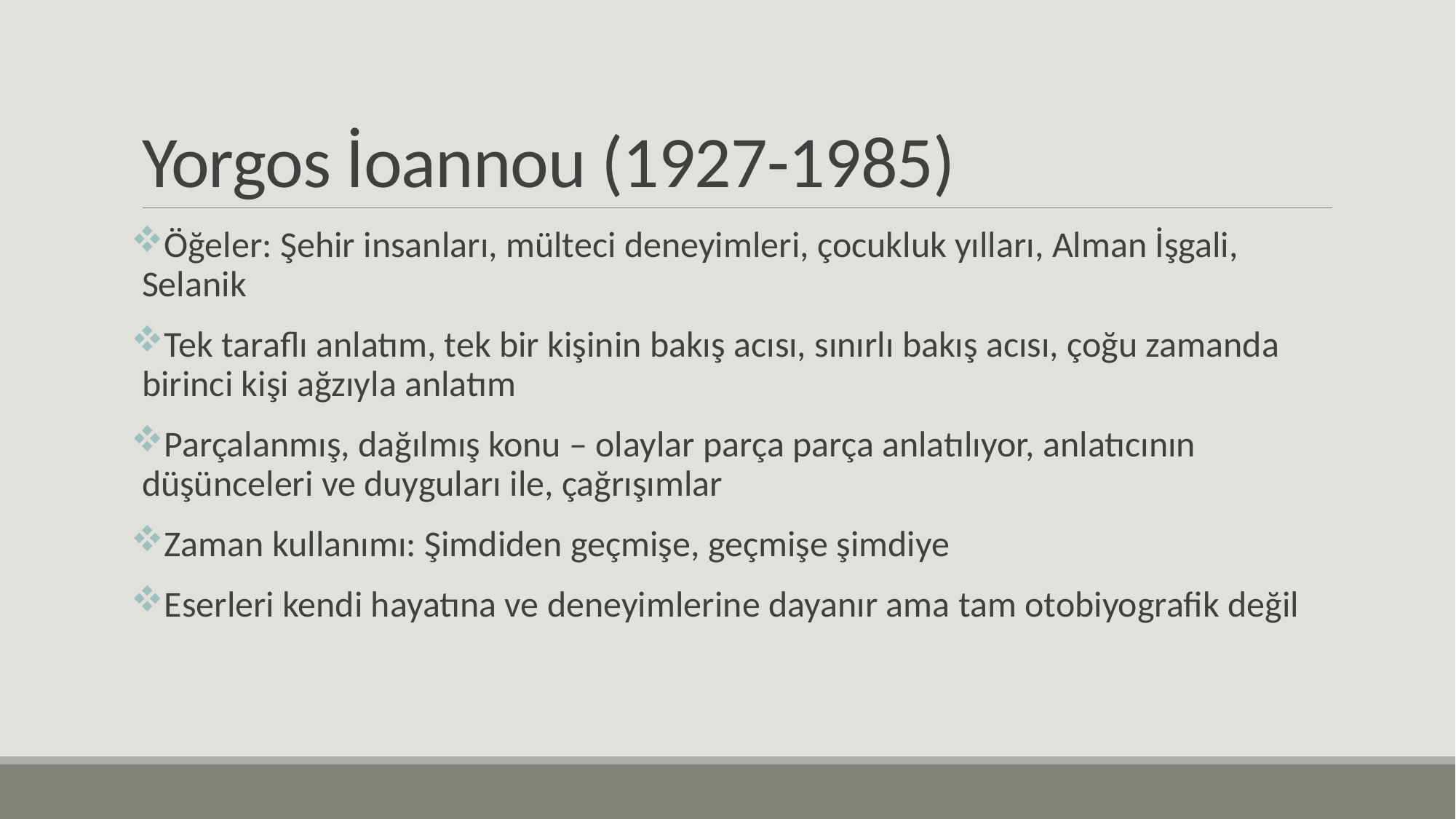

# Yorgos İoannou (1927-1985)
Öğeler: Şehir insanları, mülteci deneyimleri, çocukluk yılları, Alman İşgali, Selanik
Tek taraflı anlatım, tek bir kişinin bakış acısı, sınırlı bakış acısı, çoğu zamanda birinci kişi ağzıyla anlatım
Parçalanmış, dağılmış konu – olaylar parça parça anlatılıyor, anlatıcının düşünceleri ve duyguları ile, çağrışımlar
Zaman kullanımı: Şimdiden geçmişe, geçmişe şimdiye
Eserleri kendi hayatına ve deneyimlerine dayanır ama tam otobiyografik değil